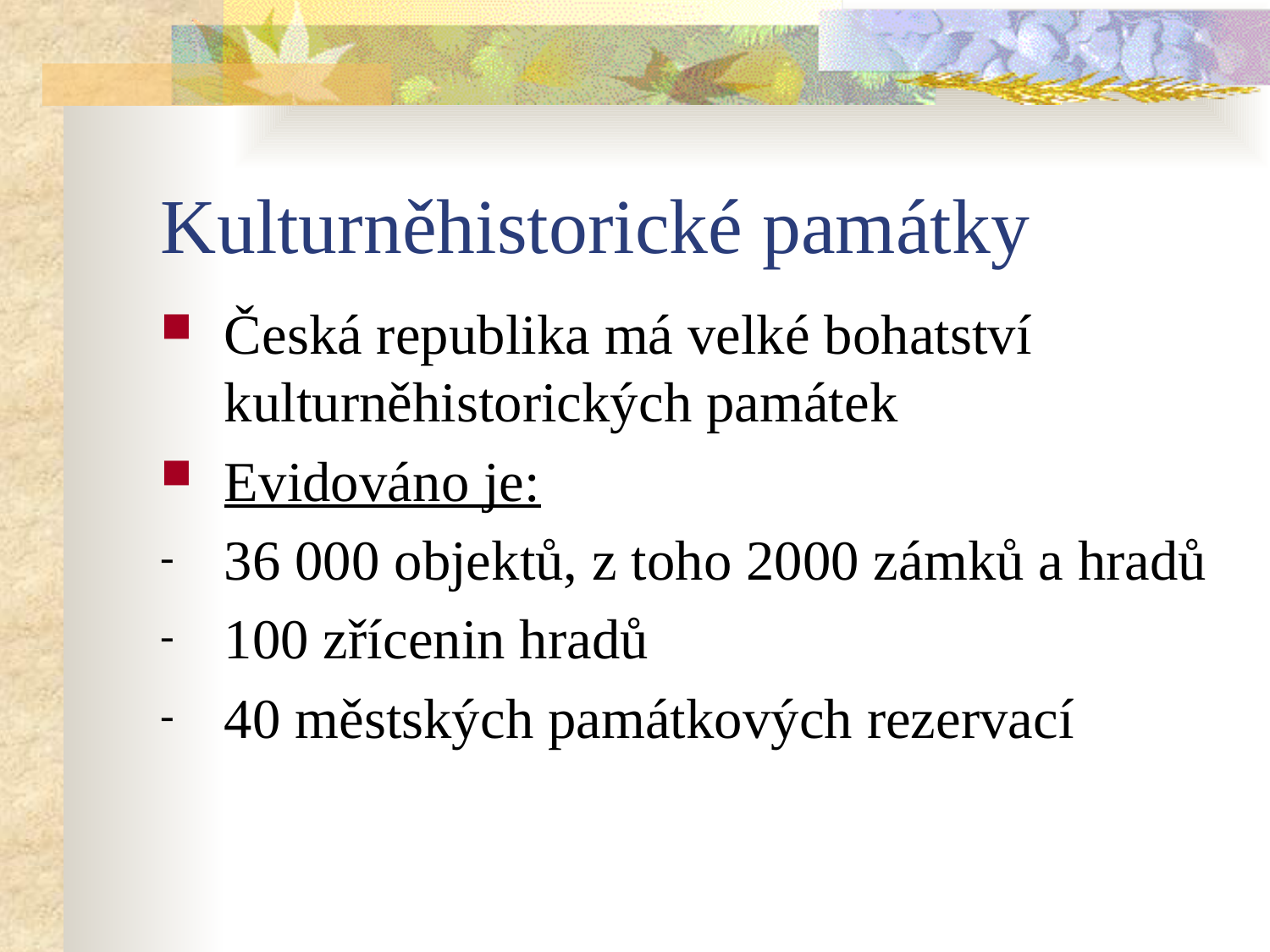

# Kulturněhistorické památky
Česká republika má velké bohatství kulturněhistorických památek
Evidováno je:
36 000 objektů, z toho 2000 zámků a hradů
100 zřícenin hradů
40 městských památkových rezervací